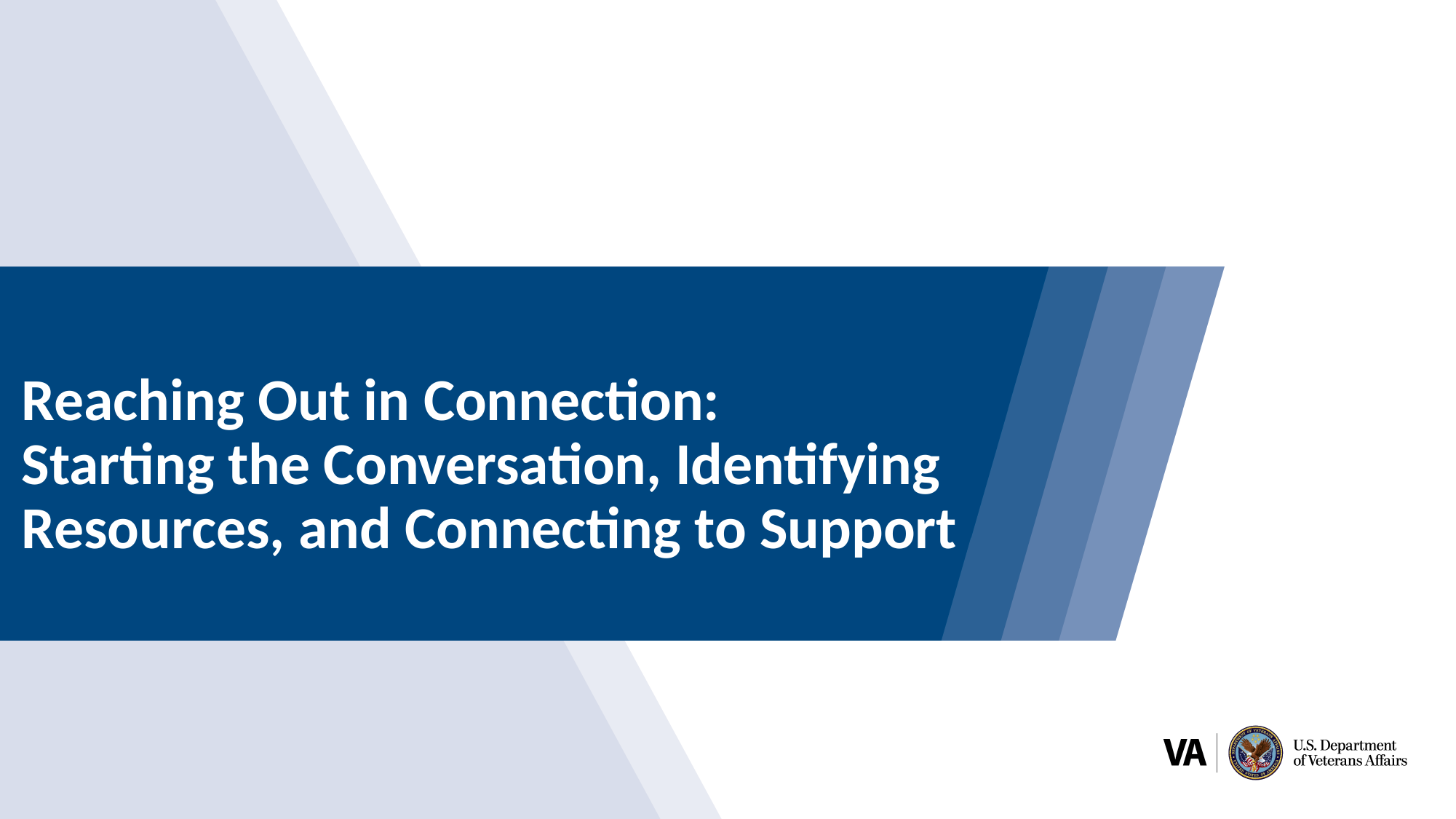

# Reaching Out in Connection: Starting the Conversation, Identifying Resources, and Connecting to Support